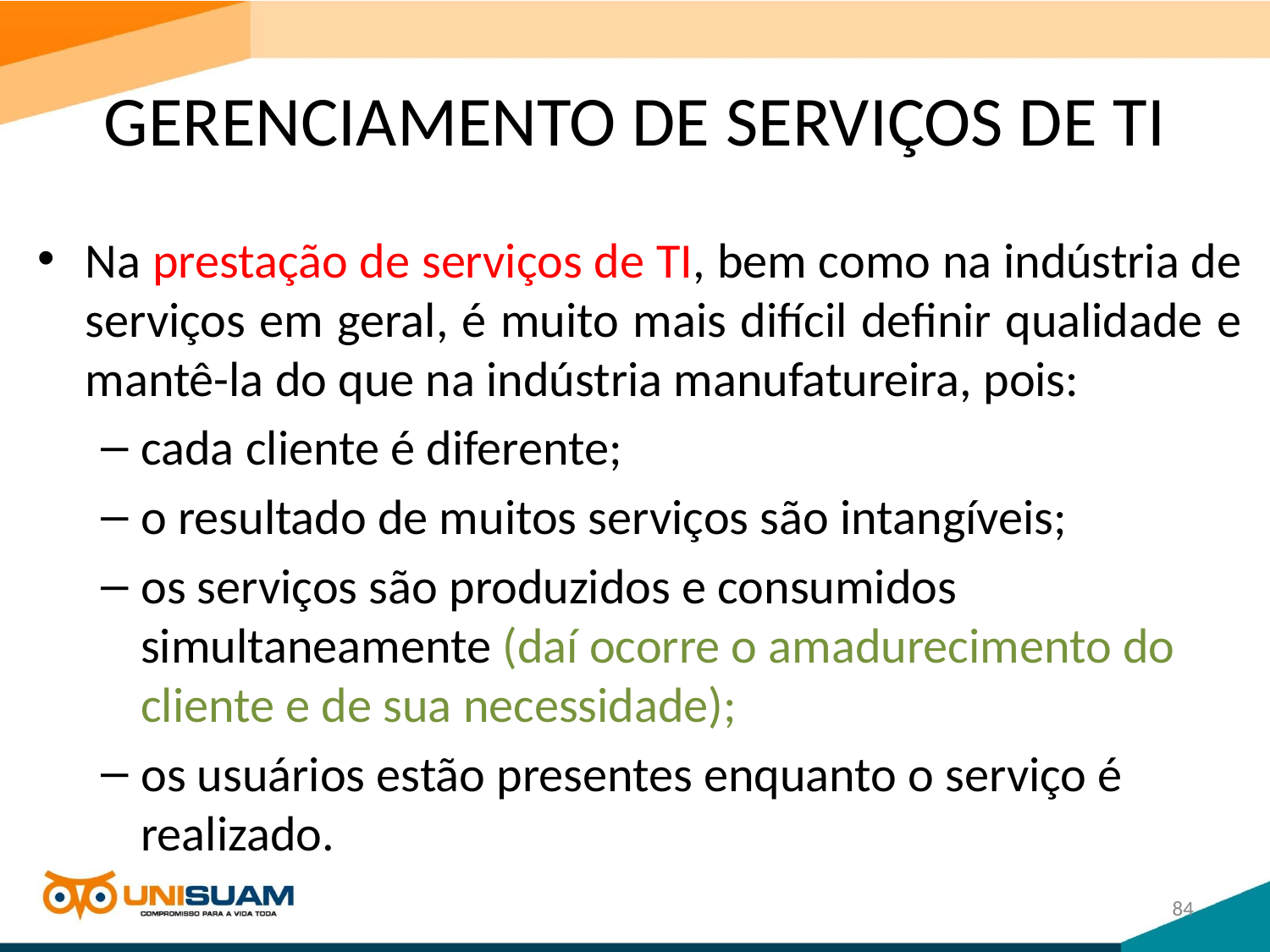

# GERENCIAMENTO DE SERVIÇOS DE TI
Na prestação de serviços de TI, bem como na indústria de serviços em geral, é muito mais difícil definir qualidade e mantê-la do que na indústria manufatureira, pois:
cada cliente é diferente;
o resultado de muitos serviços são intangíveis;
os serviços são produzidos e consumidos simultaneamente (daí ocorre o amadurecimento do cliente e de sua necessidade);
os usuários estão presentes enquanto o serviço é realizado.
84